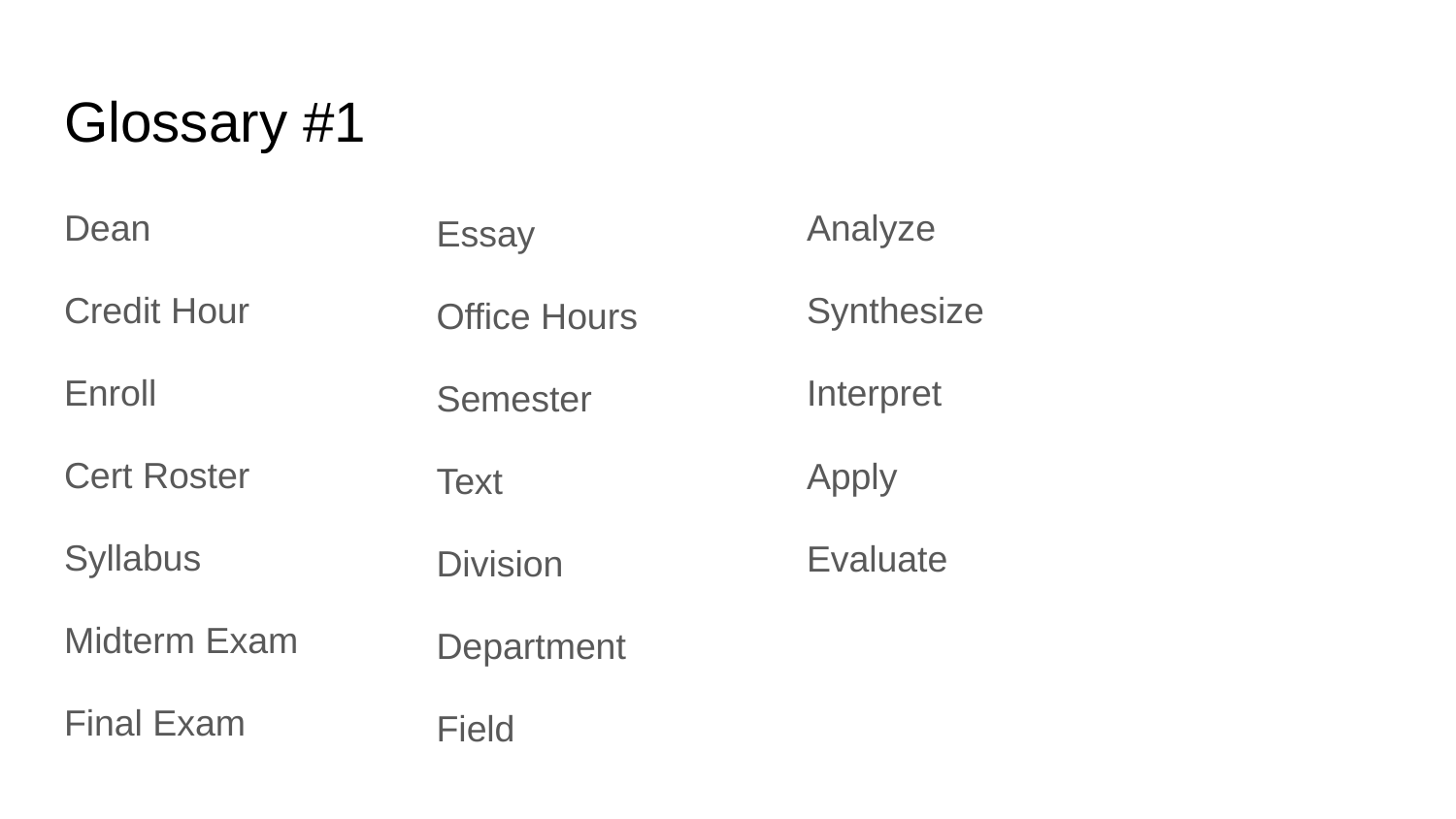

# Glossary #1
Dean
Credit Hour
Enroll
Cert Roster
Syllabus
Midterm Exam
Final Exam

Analyze
Synthesize
Interpret
Apply
Evaluate

Essay
Office Hours
Semester
Text
Division
Department
Field